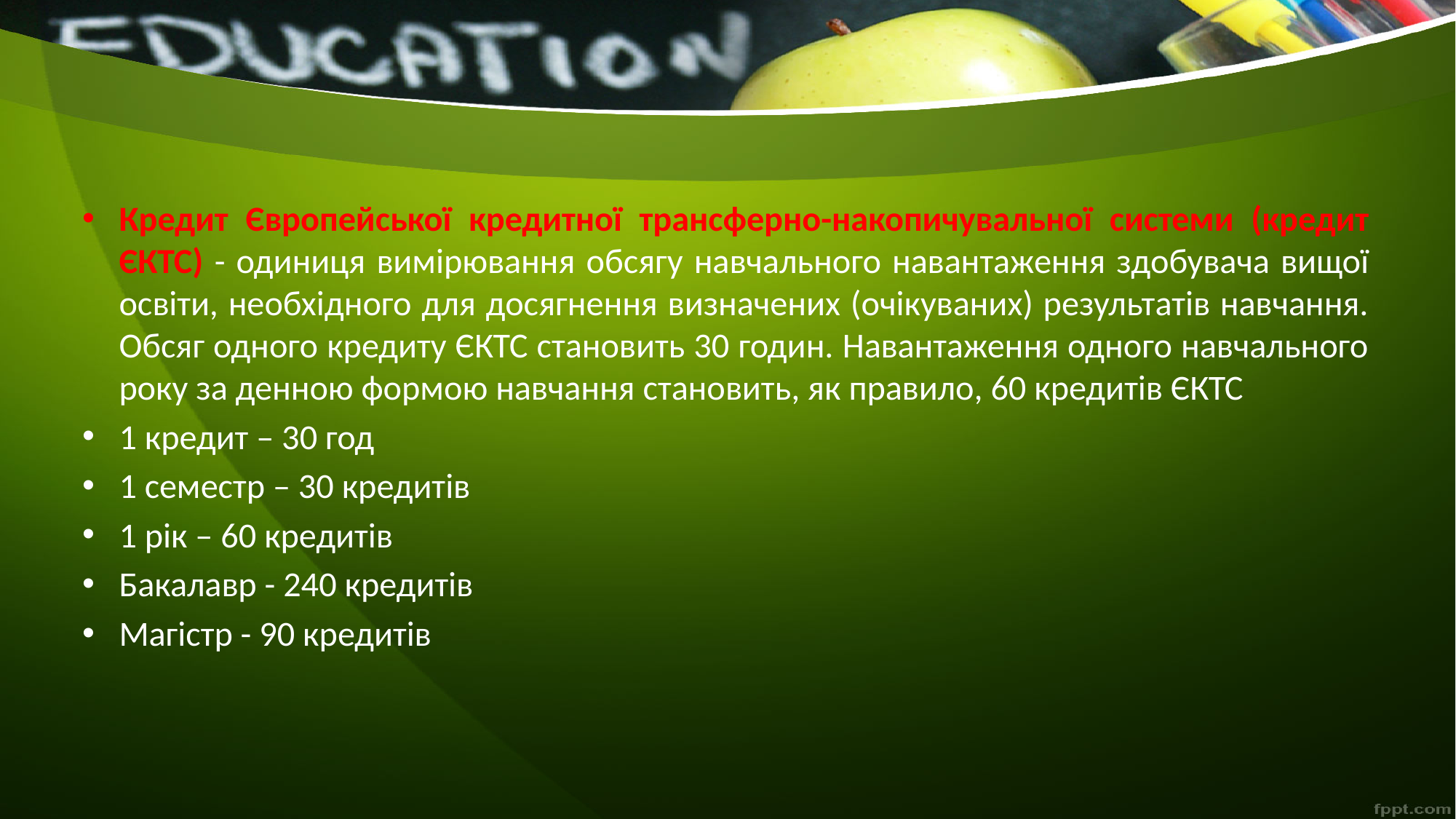

#
Кредит Європейської кредитної трансферно-накопичувальної системи (кредит ЄКТС) - одиниця вимірювання обсягу навчального навантаження здобувача вищої освіти, необхідного для досягнення визначених (очікуваних) результатів навчання. Обсяг одного кредиту ЄКТС становить 30 годин. Навантаження одного навчального року за денною формою навчання становить, як правило, 60 кредитів ЄКТС
1 кредит – 30 год
1 семестр – 30 кредитів
1 рік – 60 кредитів
Бакалавр - 240 кредитів
Магістр - 90 кредитів